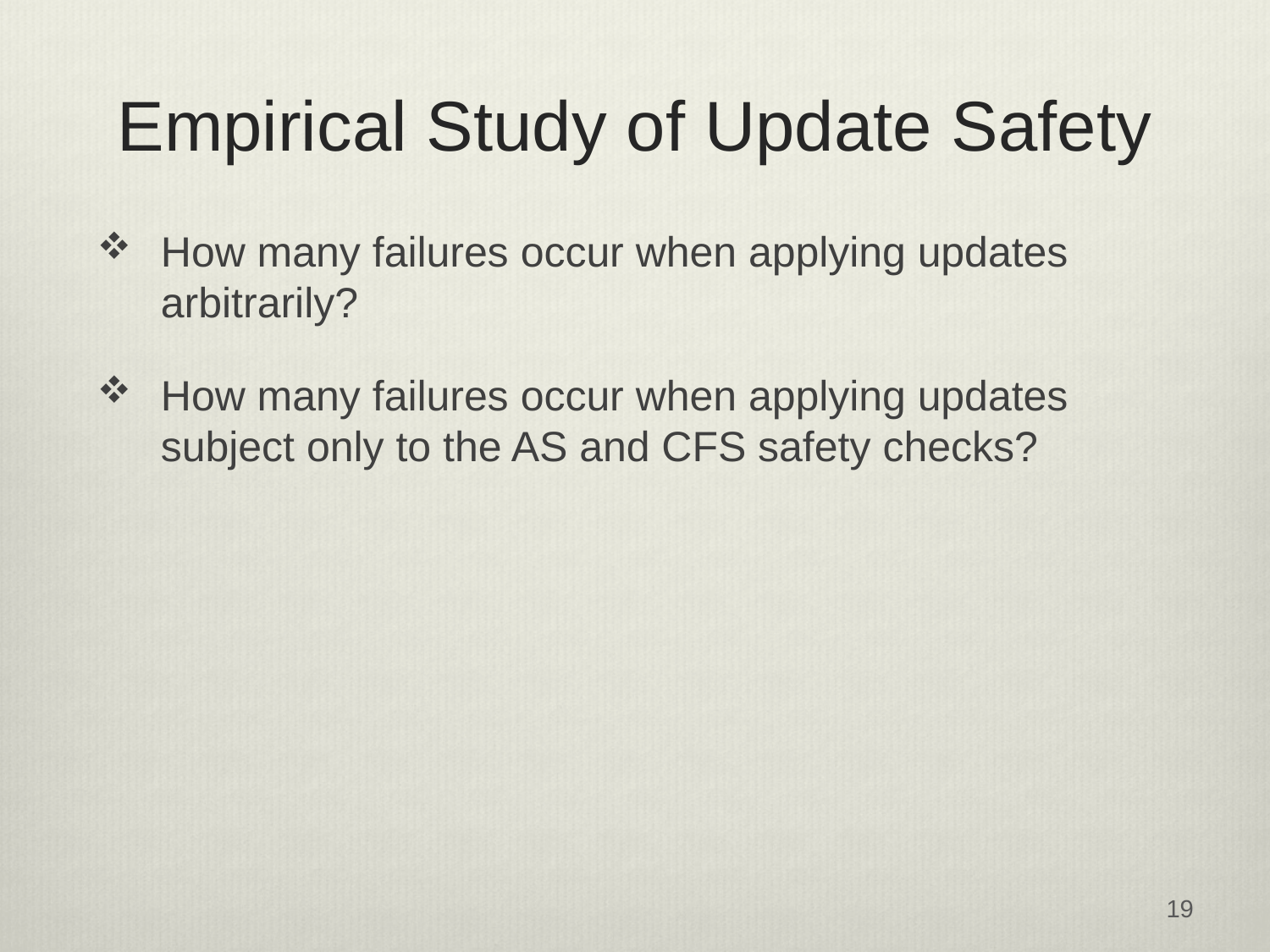

# Empirical Study of Update Safety
How many failures occur when applying updates arbitrarily?
How many failures occur when applying updates subject only to the AS and CFS safety checks?

19